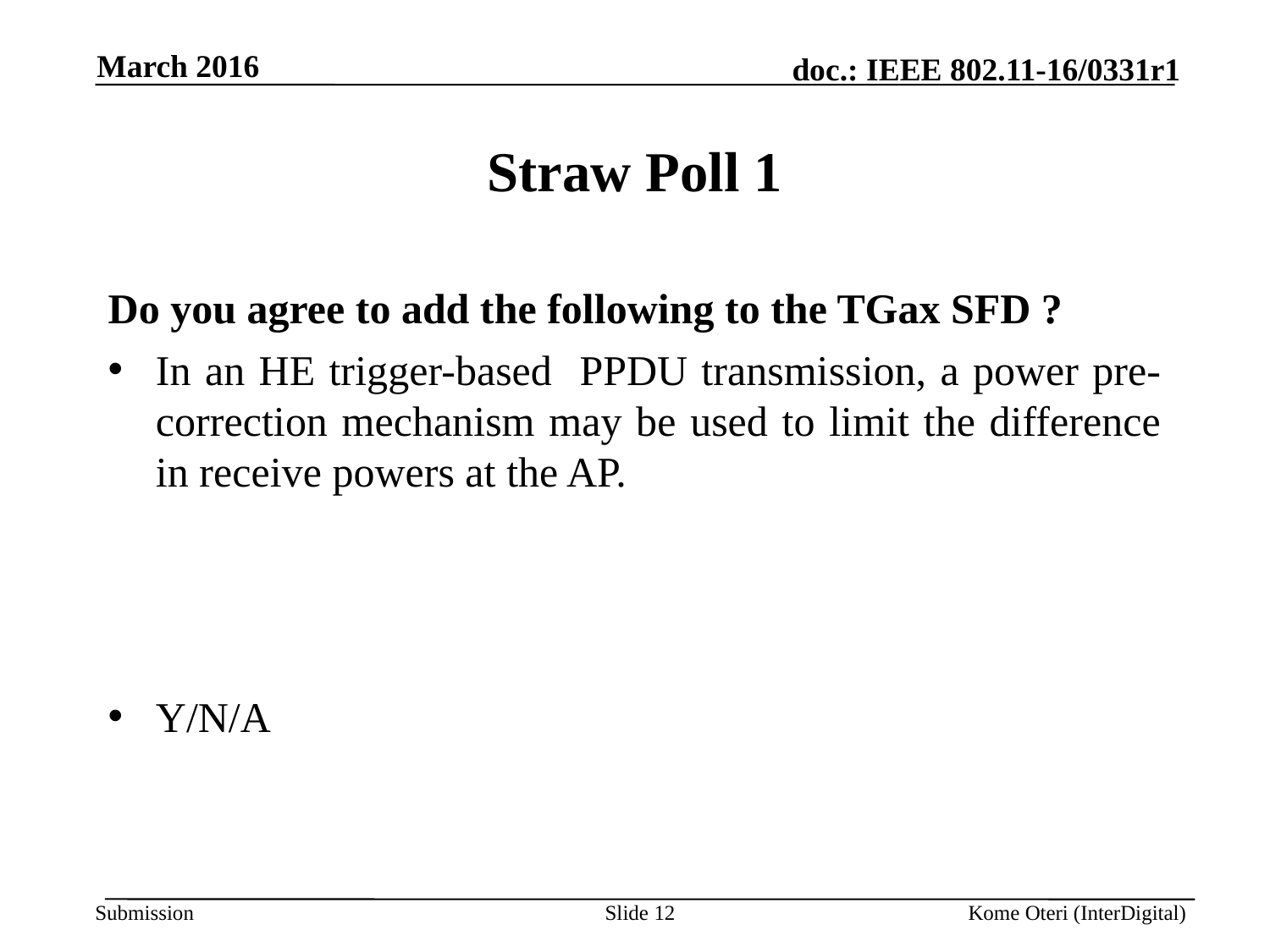

March 2016
# Straw Poll 1
Do you agree to add the following to the TGax SFD ?
In an HE trigger-based  PPDU transmission, a power pre-correction mechanism may be used to limit the difference in receive powers at the AP.

Y/N/A
Slide 12
Kome Oteri (InterDigital)